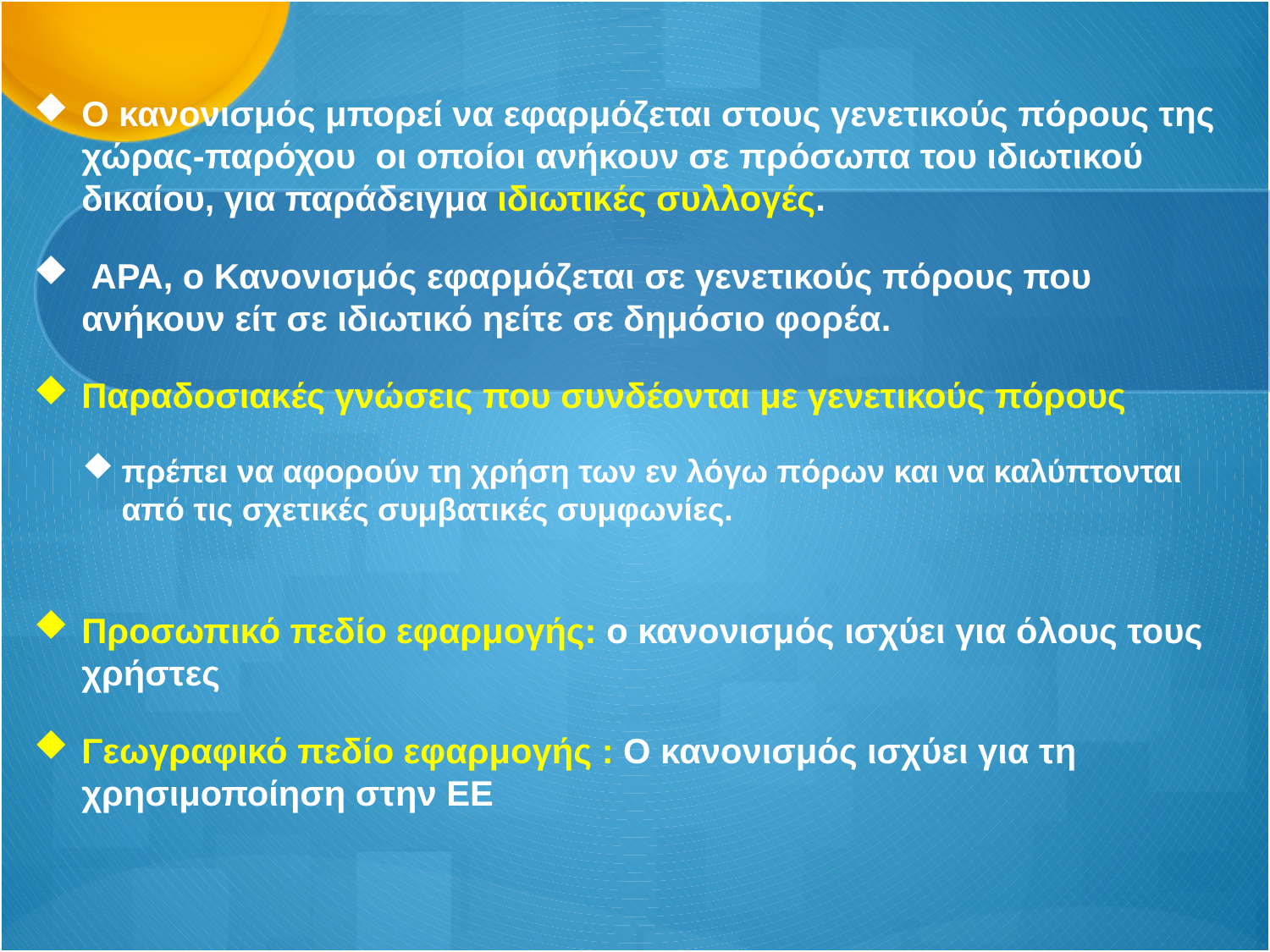

#
Ο κανονισμός μπορεί να εφαρμόζεται στους γενετικούς πόρους της χώρας-παρόχου  οι οποίοι ανήκουν σε πρόσωπα του ιδιωτικού δικαίου, για παράδειγμα ιδιωτικές συλλογές.
 ΑΡΑ, ο Κανονισμός εφαρμόζεται σε γενετικούς πόρους που ανήκουν είτ σε ιδιωτικό ηείτε σε δημόσιο φορέα.
Παραδοσιακές γνώσεις που συνδέονται με γενετικούς πόρους
πρέπει να αφορούν τη χρήση των εν λόγω πόρων και να καλύπτονται από τις σχετικές συμβατικές συμφωνίες.

Προσωπικό πεδίο εφαρμογής: ο κανονισμός ισχύει για όλους τους χρήστες
Γεωγραφικό πεδίο εφαρμογής : Ο κανονισμός ισχύει για τη χρησιμοποίηση στην ΕΕ